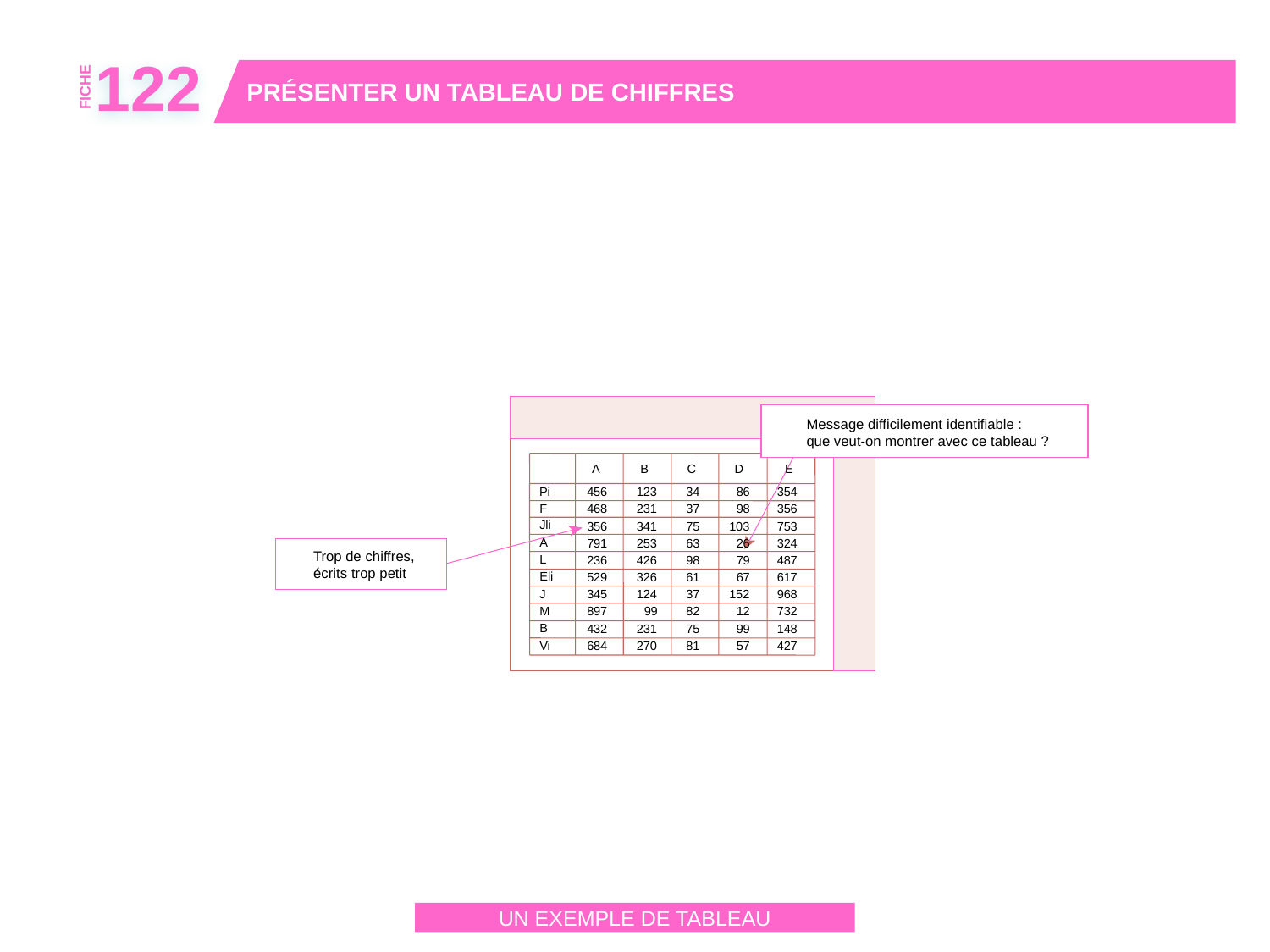

122

PRÉSENTER UN TABLEAU DE CHIFFRES
FICHE

Message difficilement identifiable :
que veut-on montrer avec ce tableau ?

A
B
C
D
E

Pi
456
123
34
86
354

F
468
231
37
98
356

Jli
356
341
75
103
753

A
791
253
63
26

324

Trop de chiffres,
écrits trop petit

L
236
426
98
79
487
Eli

529
326
61
67
617

J
345
124
37
152
968

M
897
99
82
12
732
B

432
231
75
99
148

Vi
684
270
81
57
427

UN EXEMPLE DE TABLEAU